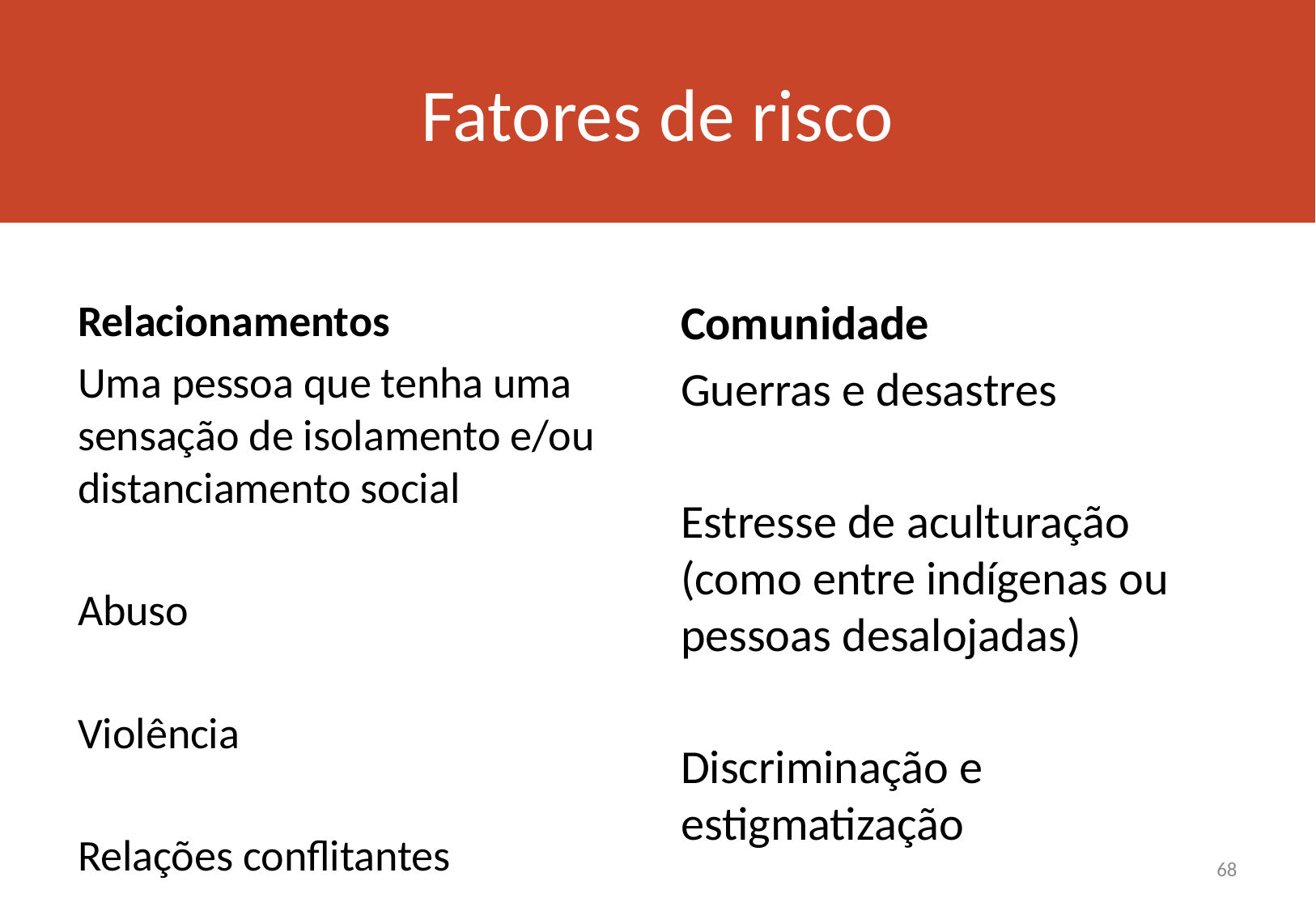

# Fatores de risco
Relacionamentos
Uma pessoa que tenha uma sensação de isolamento e/ou distanciamento social

Abuso

Violência

Relações conflitantes
Comunidade
Guerras e desastres

Estresse de aculturação (como entre indígenas ou pessoas desalojadas)

Discriminação e estigmatização
68